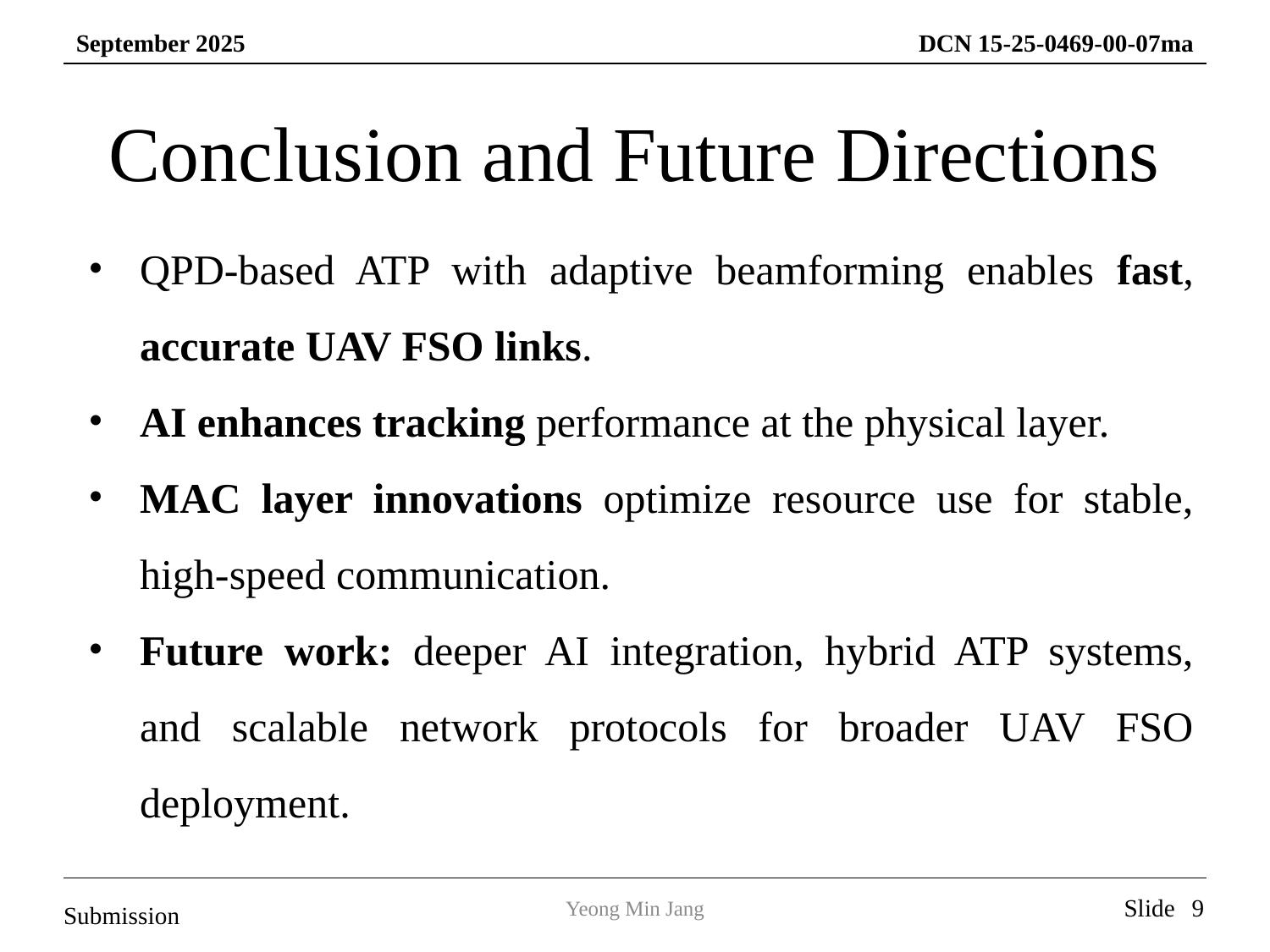

# Conclusion and Future Directions
QPD-based ATP with adaptive beamforming enables fast, accurate UAV FSO links.
AI enhances tracking performance at the physical layer.
MAC layer innovations optimize resource use for stable, high-speed communication.
Future work: deeper AI integration, hybrid ATP systems, and scalable network protocols for broader UAV FSO deployment.